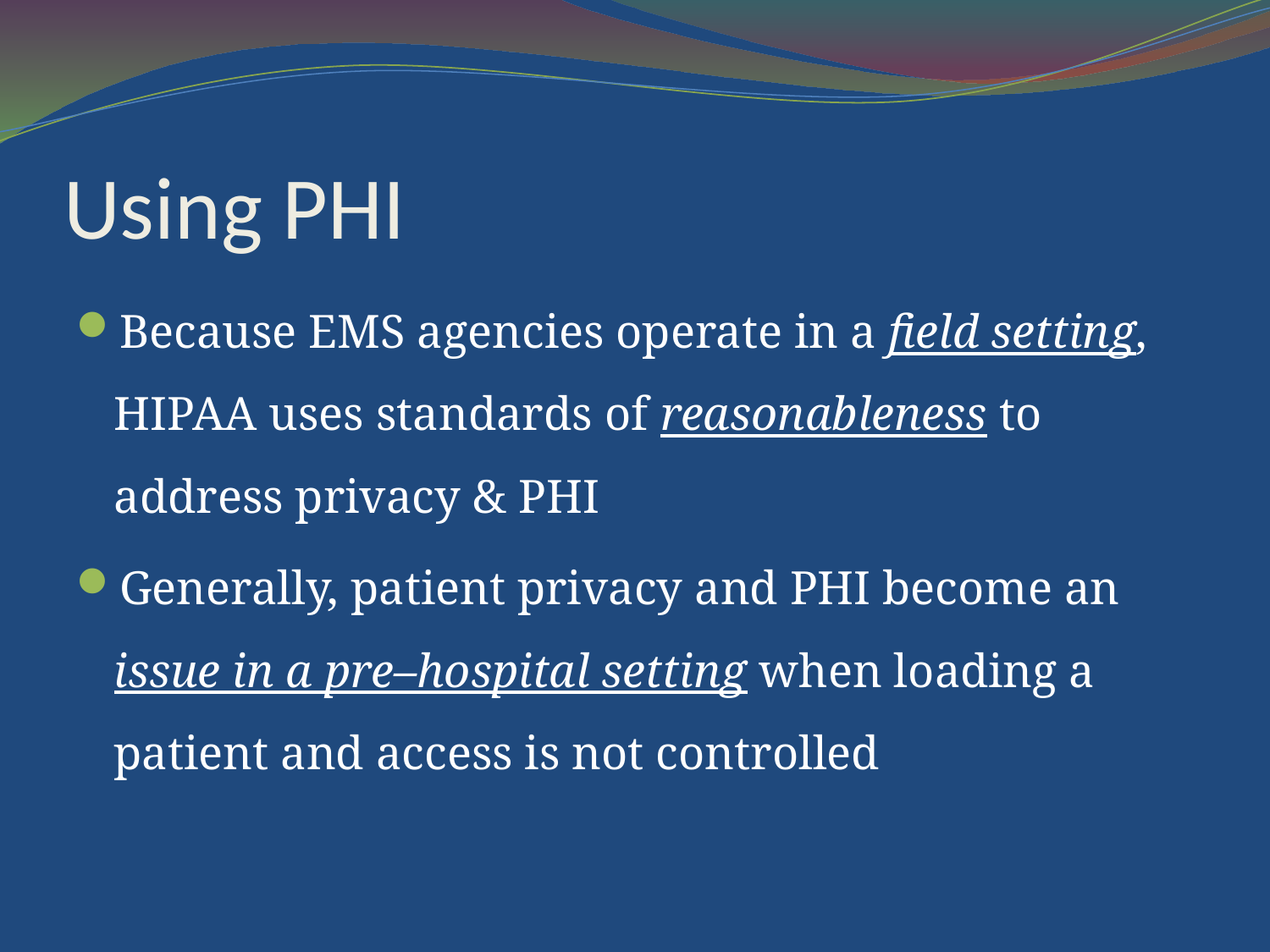

# Using PHI
Because EMS agencies operate in a field setting, HIPAA uses standards of reasonableness to address privacy & PHI
Generally, patient privacy and PHI become an issue in a pre–hospital setting when loading a patient and access is not controlled